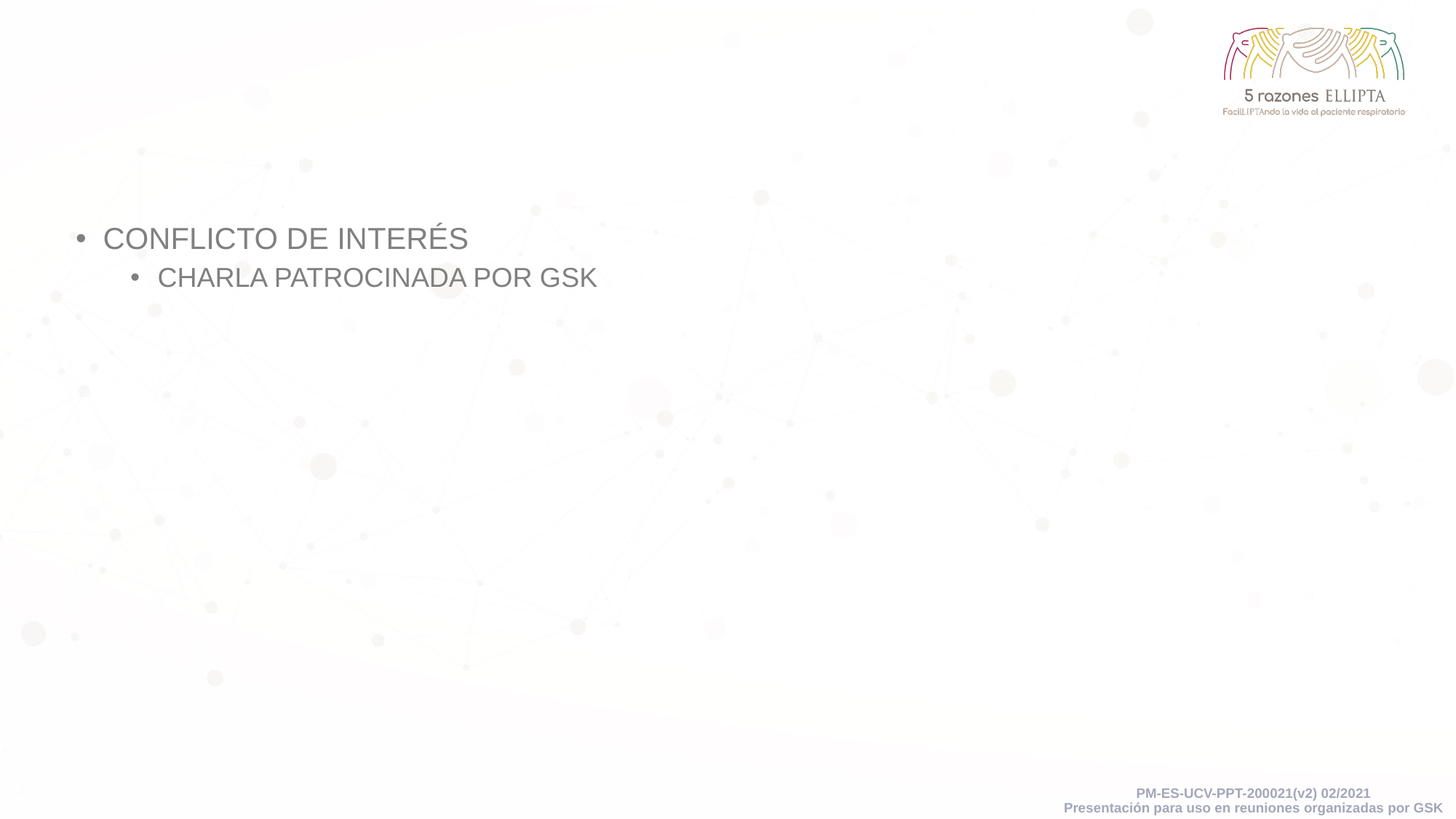

#
CONFLICTO DE INTERÉS
CHARLA PATROCINADA POR GSK